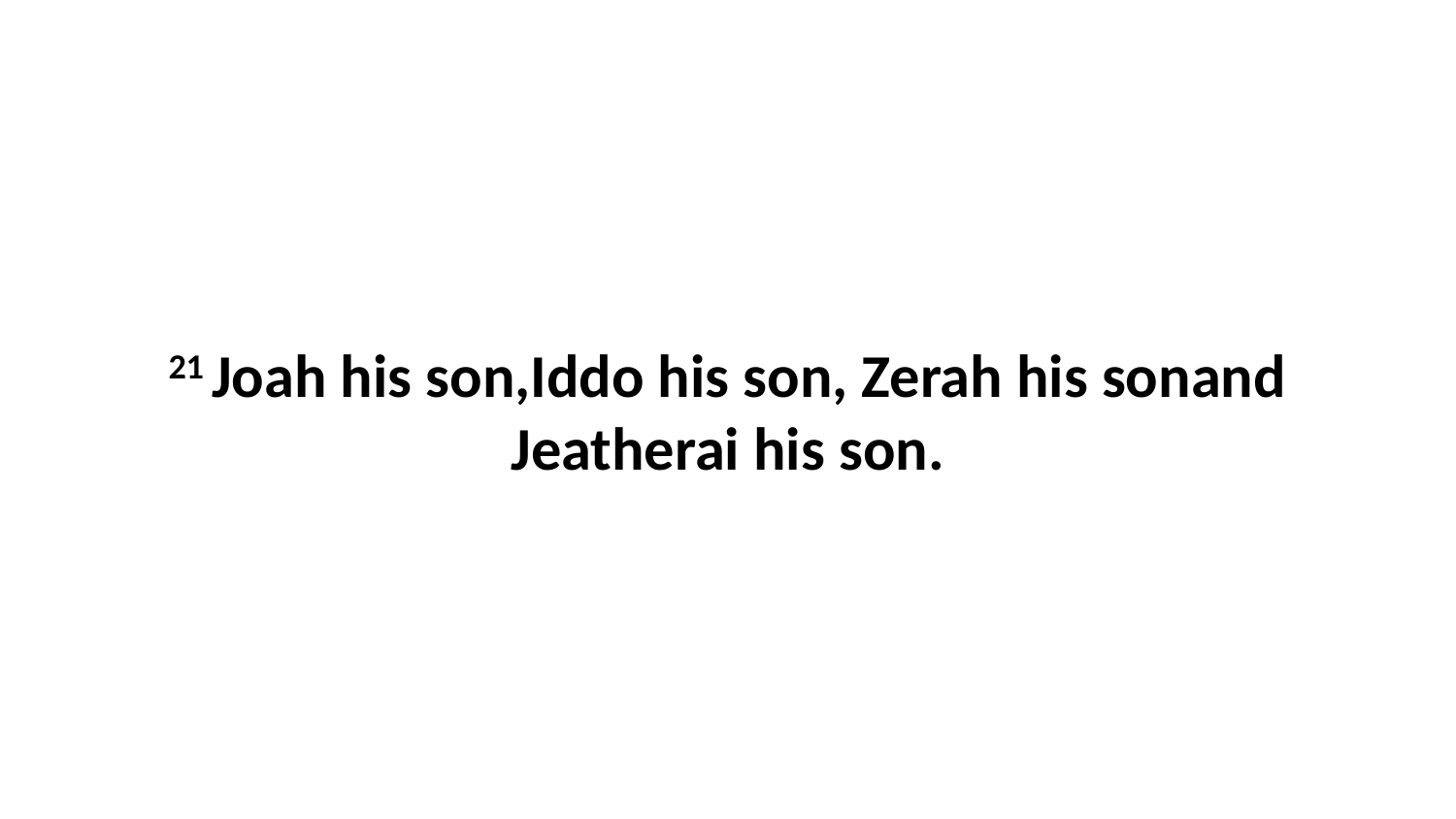

21 Joah his son,Iddo his son, Zerah his sonand Jeatherai his son.